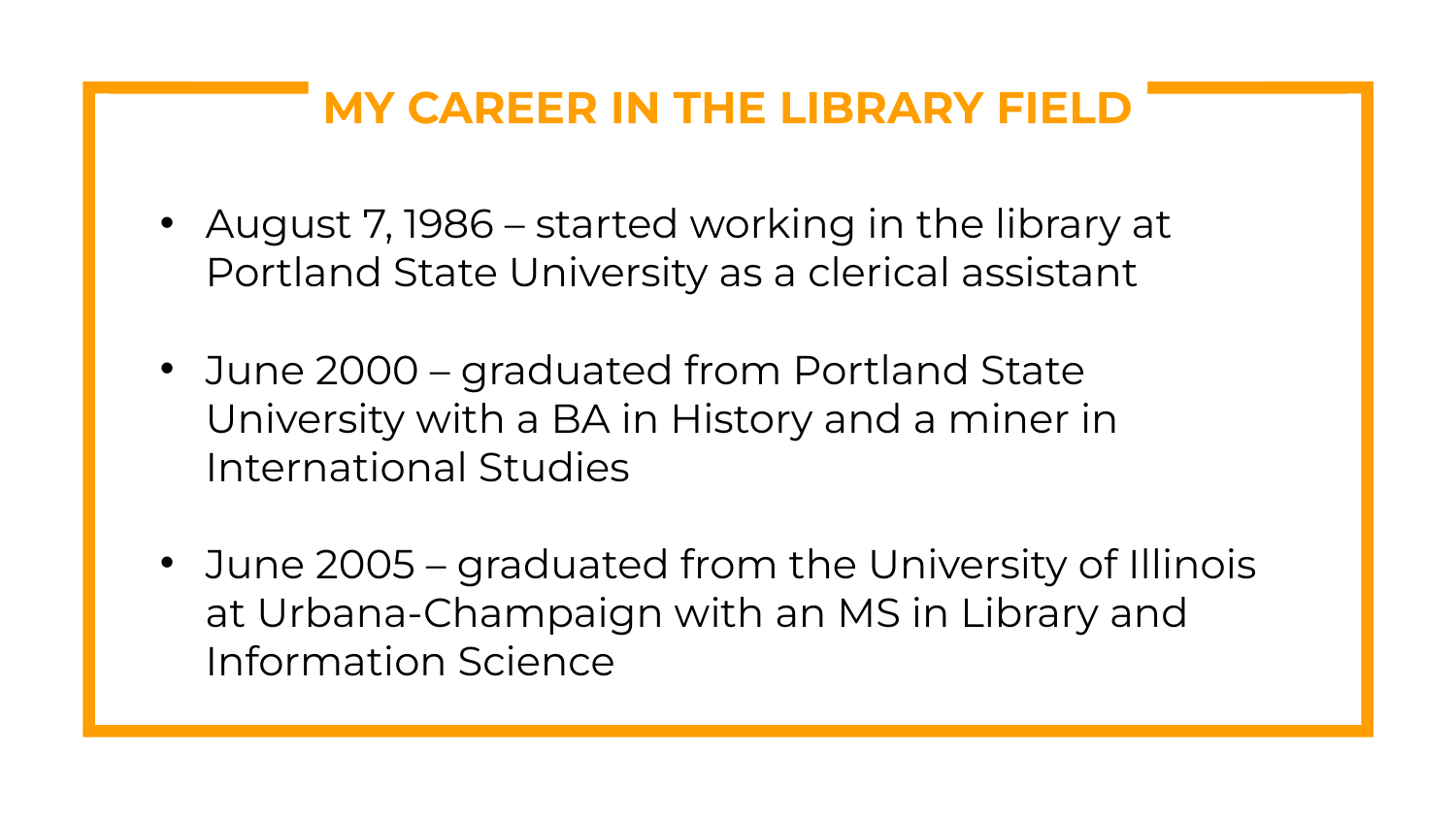

MY CAREER IN THE LIBRARY FIELD
August 7, 1986 – started working in the library at Portland State University as a clerical assistant

June 2000 – graduated from Portland State University with a BA in History and a miner in International Studies

June 2005 – graduated from the University of Illinois at Urbana-Champaign with an MS in Library and Information Science